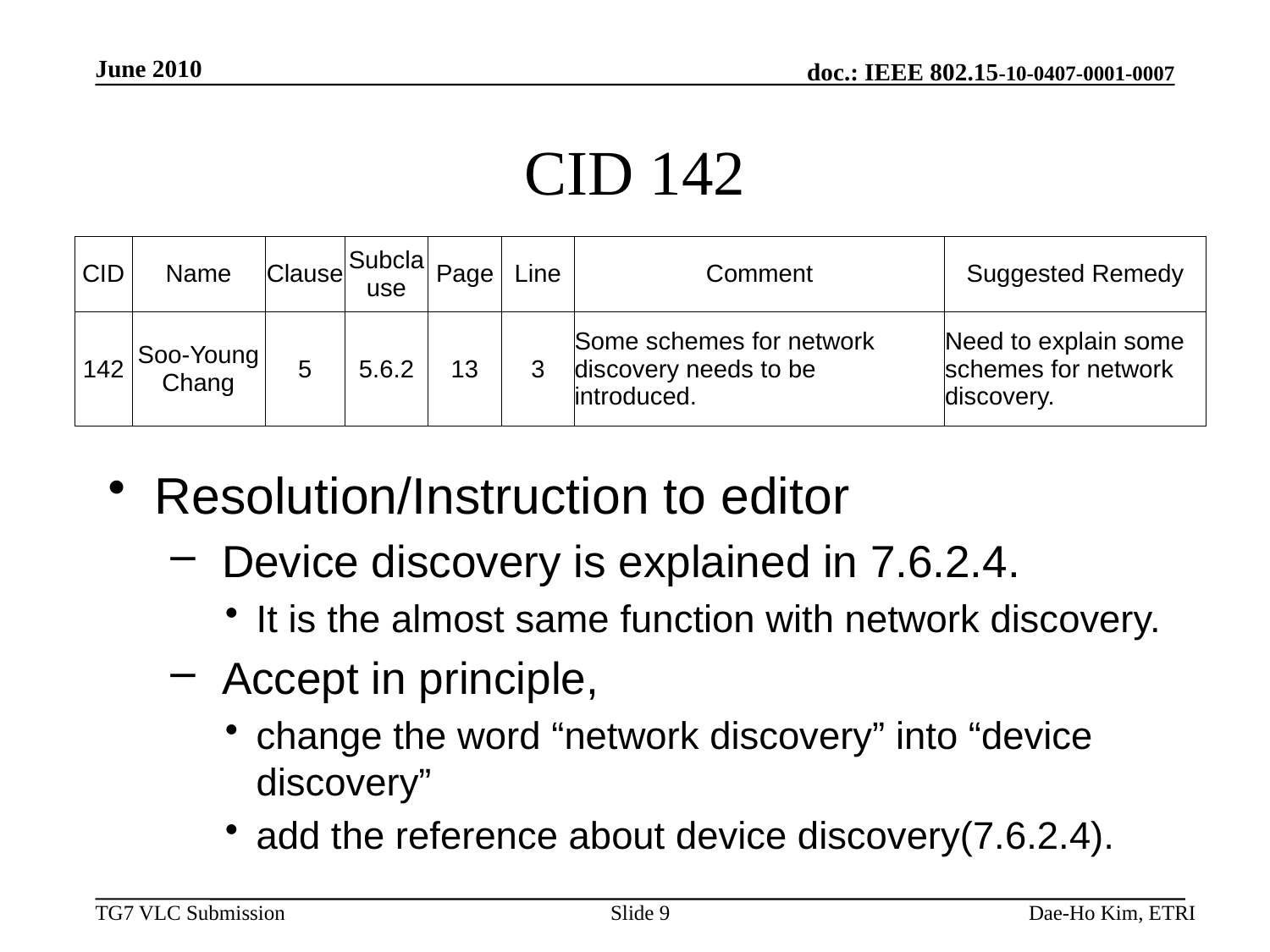

June 2010
# CID 142
| CID | Name | Clause | Subclause | Page | Line | Comment | Suggested Remedy |
| --- | --- | --- | --- | --- | --- | --- | --- |
| 142 | Soo-Young Chang | 5 | 5.6.2 | 13 | 3 | Some schemes for network discovery needs to be introduced. | Need to explain some schemes for network discovery. |
Resolution/Instruction to editor
 Device discovery is explained in 7.6.2.4.
It is the almost same function with network discovery.
 Accept in principle,
change the word “network discovery” into “device discovery”
add the reference about device discovery(7.6.2.4).
Slide 9
Dae-Ho Kim, ETRI